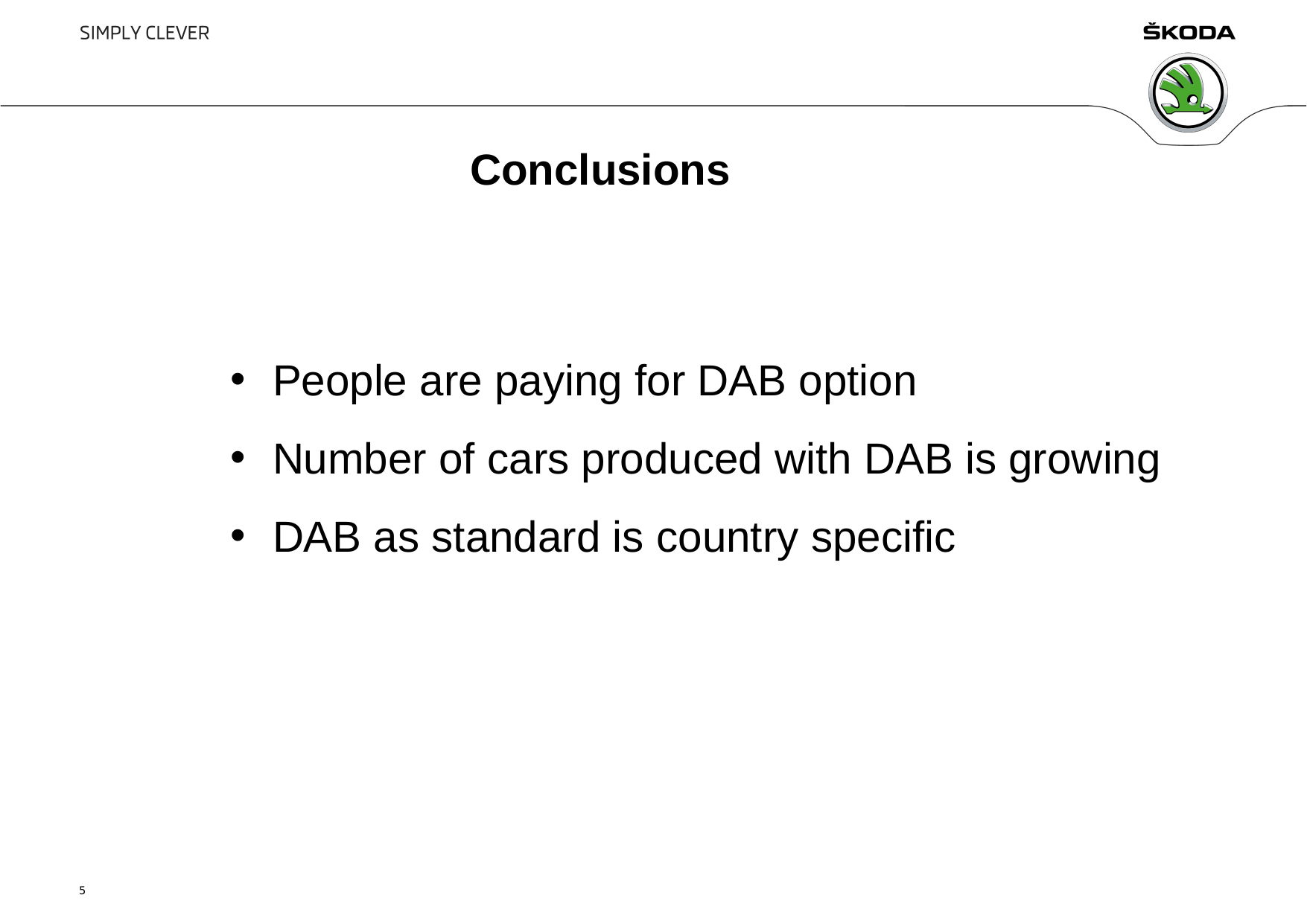

# Conclusions
People are paying for DAB option
Number of cars produced with DAB is growing
DAB as standard is country specific

5